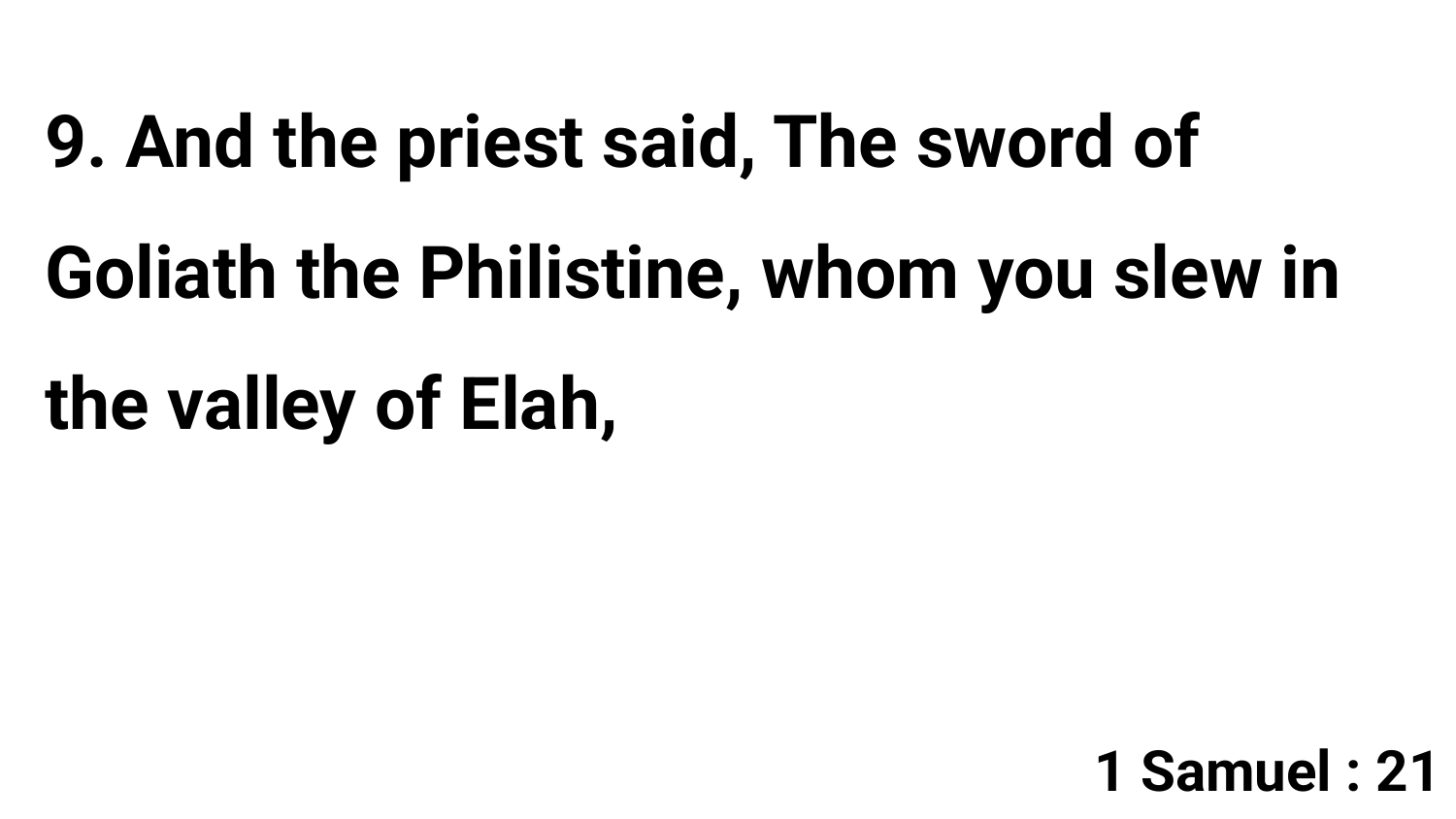

9. And the priest said, The sword of Goliath the Philistine, whom you slew in the valley of Elah,
1 Samuel : 21